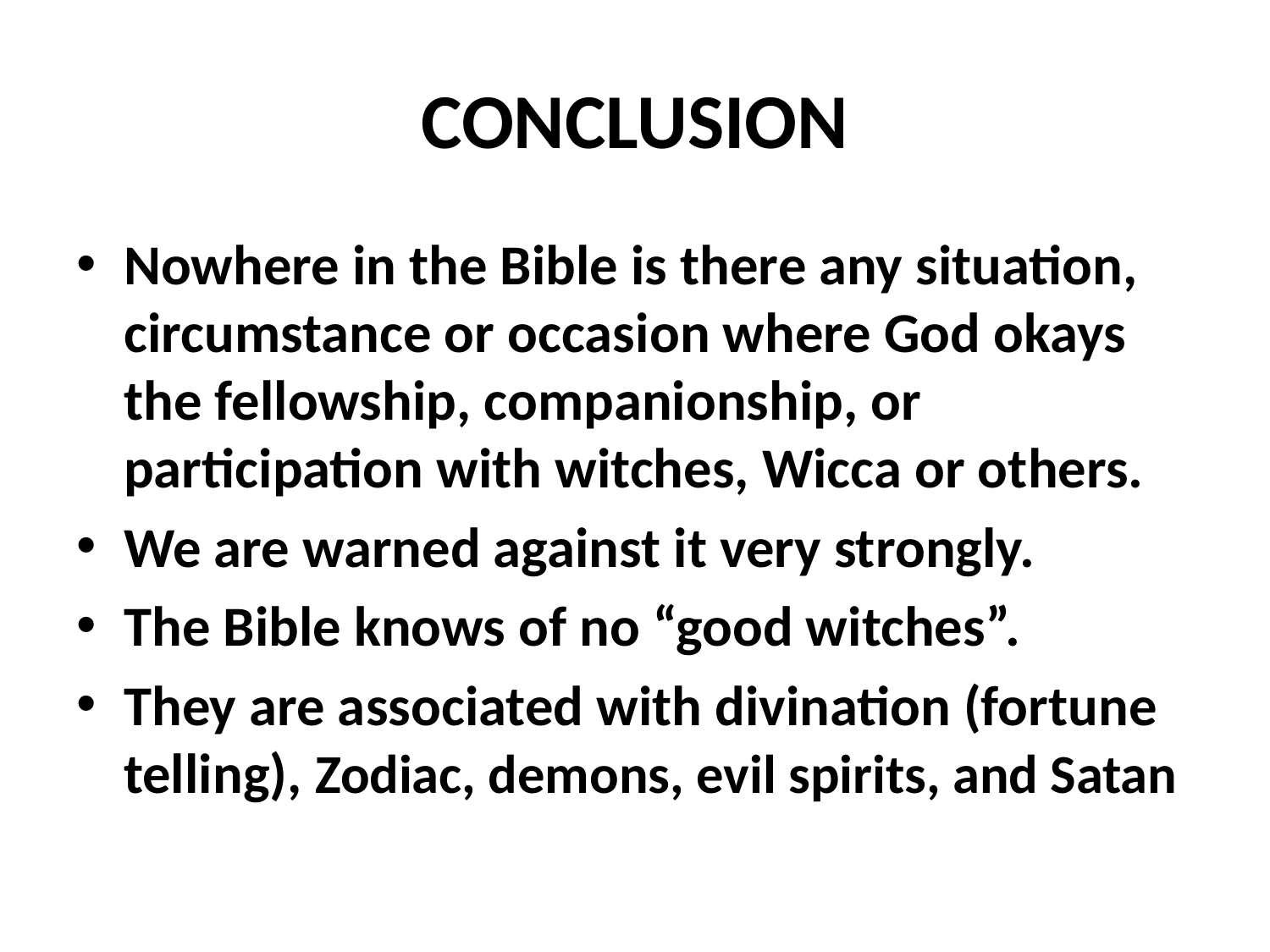

# CONCLUSION
Nowhere in the Bible is there any situation, circumstance or occasion where God okays the fellowship, companionship, or participation with witches, Wicca or others.
We are warned against it very strongly.
The Bible knows of no “good witches”.
They are associated with divination (fortune telling), Zodiac, demons, evil spirits, and Satan